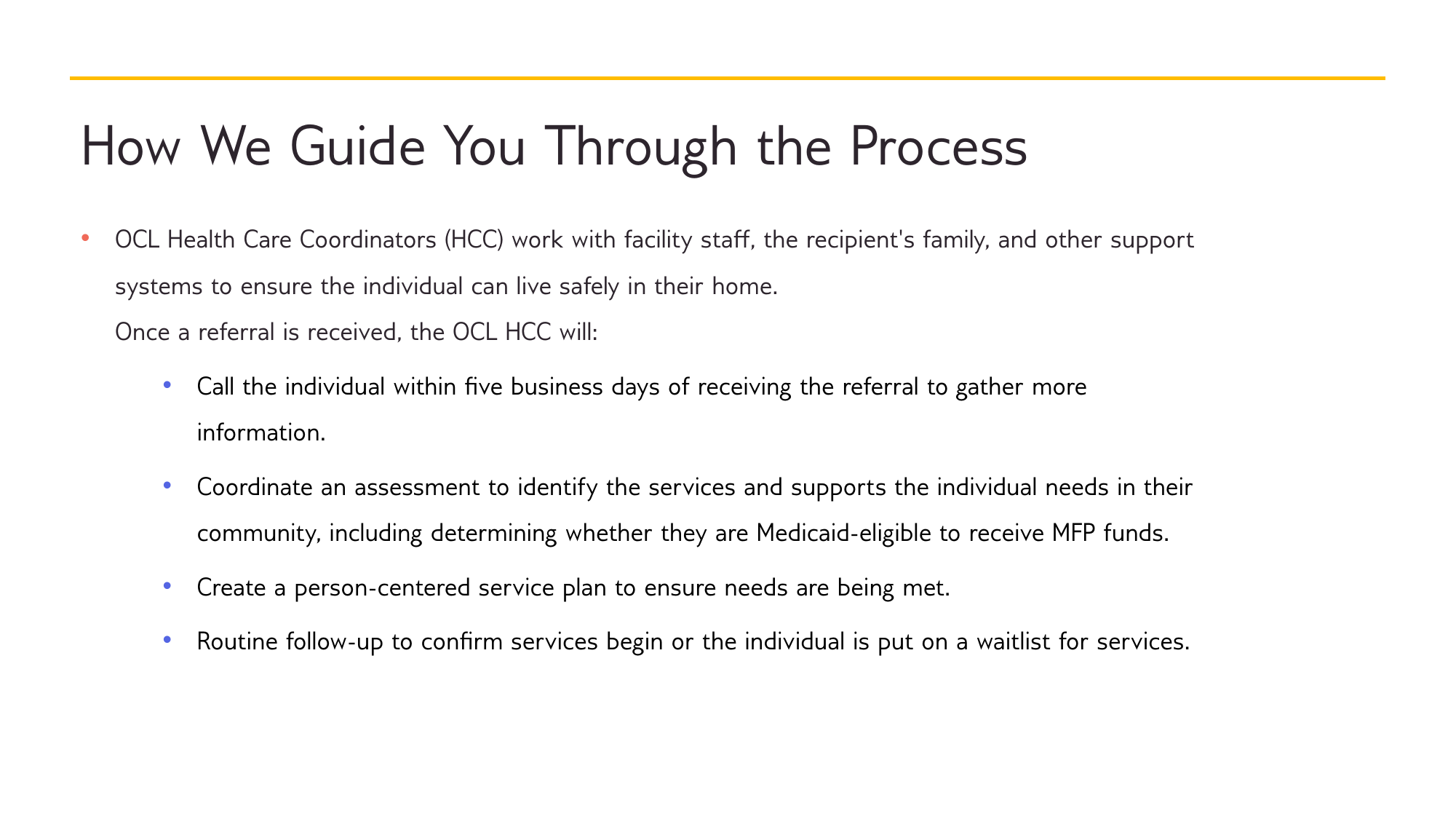

# How We Guide You Through the Process
OCL Health Care Coordinators (HCC) work with facility staff, the recipient's family, and other support systems to ensure the individual can live safely in their home.
Once a referral is received, the OCL HCC will:
Call the individual within five business days of receiving the referral to gather more information.
Coordinate an assessment to identify the services and supports the individual needs in their community, including determining whether they are Medicaid‑eligible to receive MFP funds.
Create a person-centered service plan to ensure needs are being met.
Routine follow‑up to confirm services begin or the individual is put on a waitlist for services.